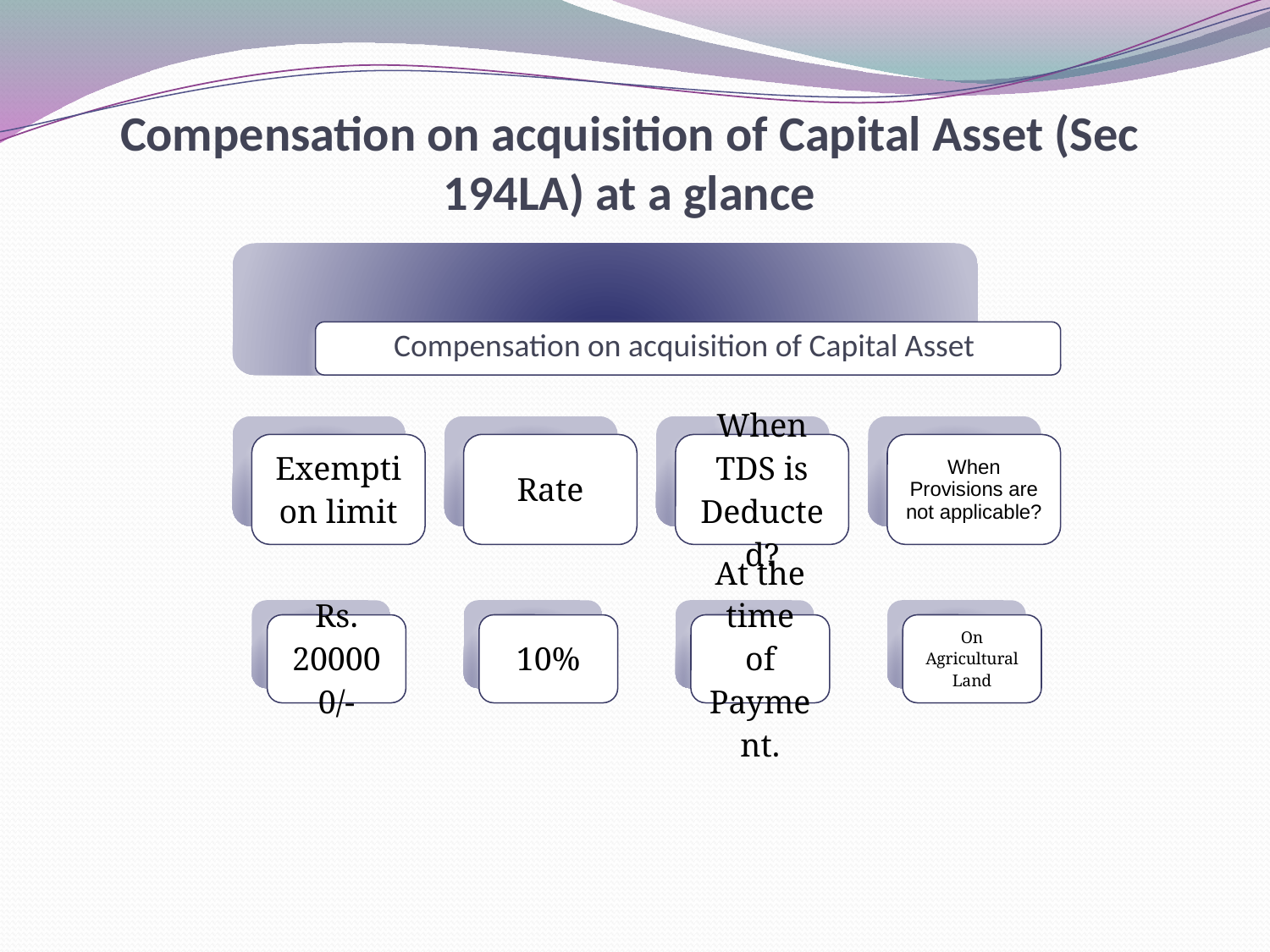

Compensation on acquisition of Capital Asset (Sec 194LA) at a glance
Compensation on acquisition of Capital Asset
Exemption limit
Rate
Rs. 200000/-
10%
At the time of Payment.
When TDS is Deducted?
When Provisions are not applicable?
On Agricultural Land